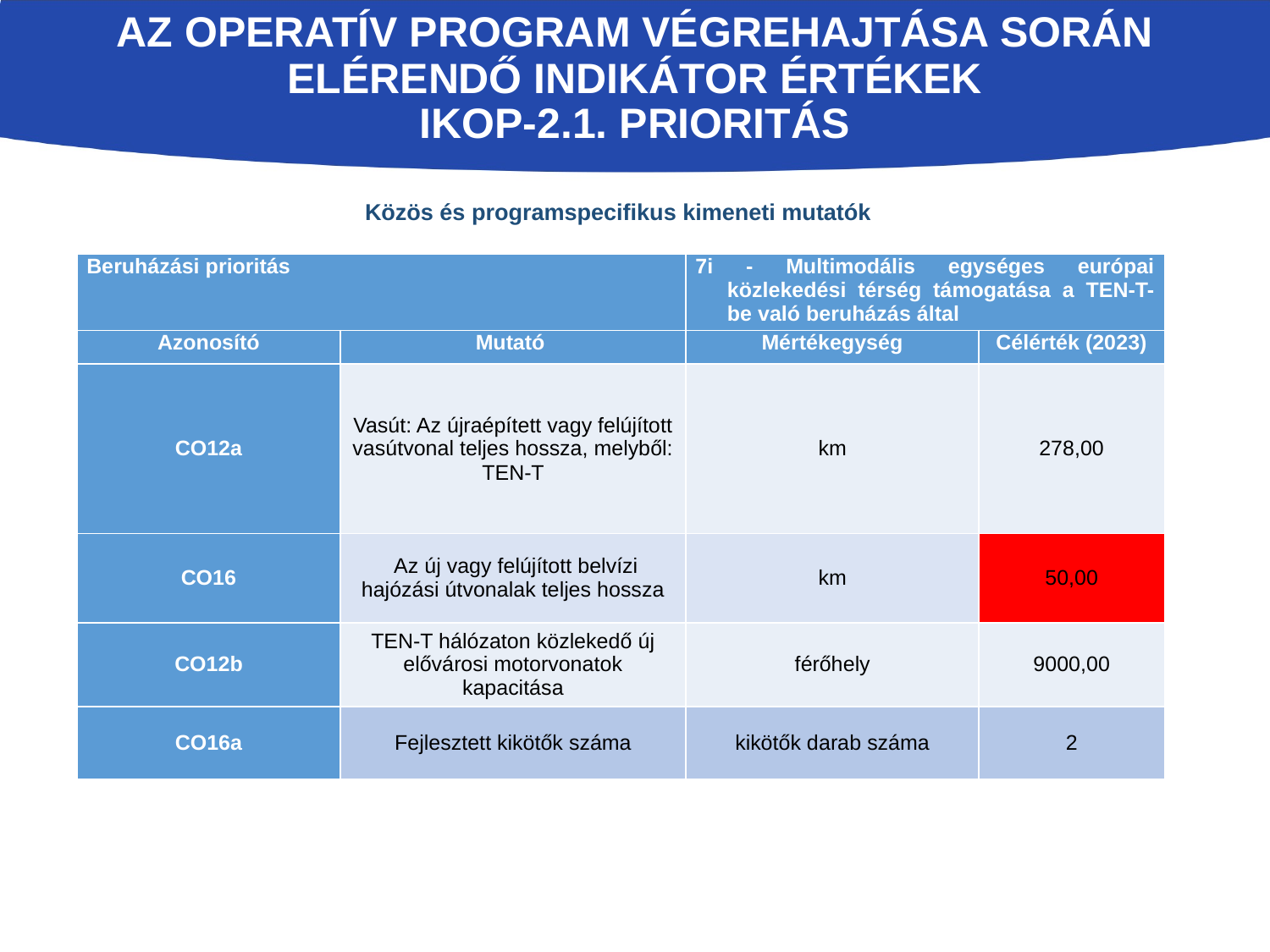

# AZ OPERATÍV PROGRAM VÉGREHAJTÁSA SORÁN ELÉRENDŐ INDIKÁTOR ÉRTÉKEK ikop-2.1. PRIORITÁS
Közös és programspecifikus kimeneti mutatók
| Beruházási prioritás |  | 7i - Multimodális egységes európai közlekedési térség támogatása a TEN-T-be való beruházás által |  |
| --- | --- | --- | --- |
| Azonosító | Mutató | Mértékegység | Célérték (2023) |
| CO12a | Vasút: Az újraépített vagy felújított vasútvonal teljes hossza, melyből: TEN-T | km | 278,00 |
| CO16 | Az új vagy felújított belvízi hajózási útvonalak teljes hossza | km | 50,00 |
| CO12b | TEN-T hálózaton közlekedő új elővárosi motorvonatok kapacitása | férőhely | 9000,00 |
| CO16a | Fejlesztett kikötők száma | kikötők darab száma | 2 |